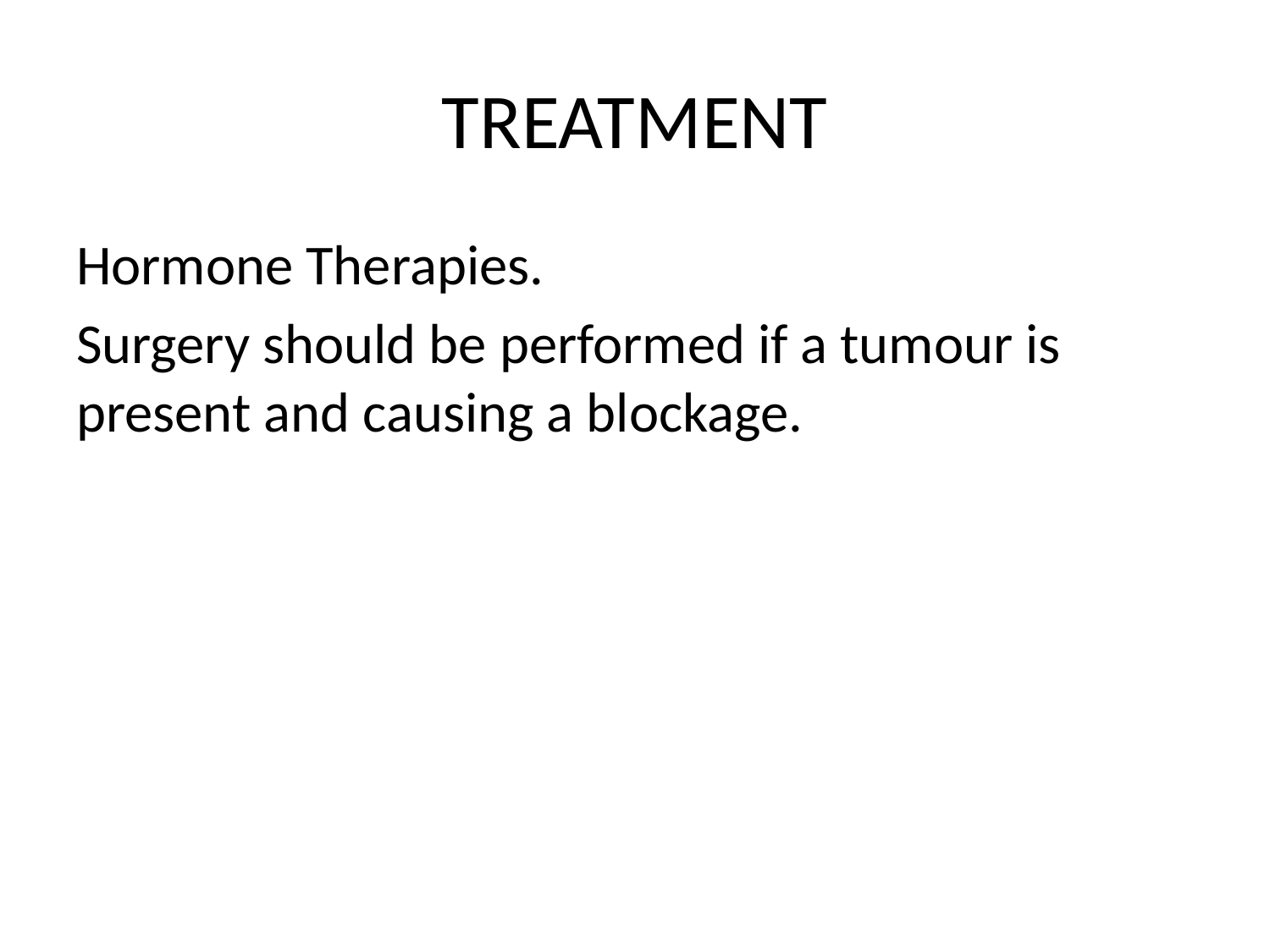

# TREATMENT
Hormone Therapies.
Surgery should be performed if a tumour is present and causing a blockage.